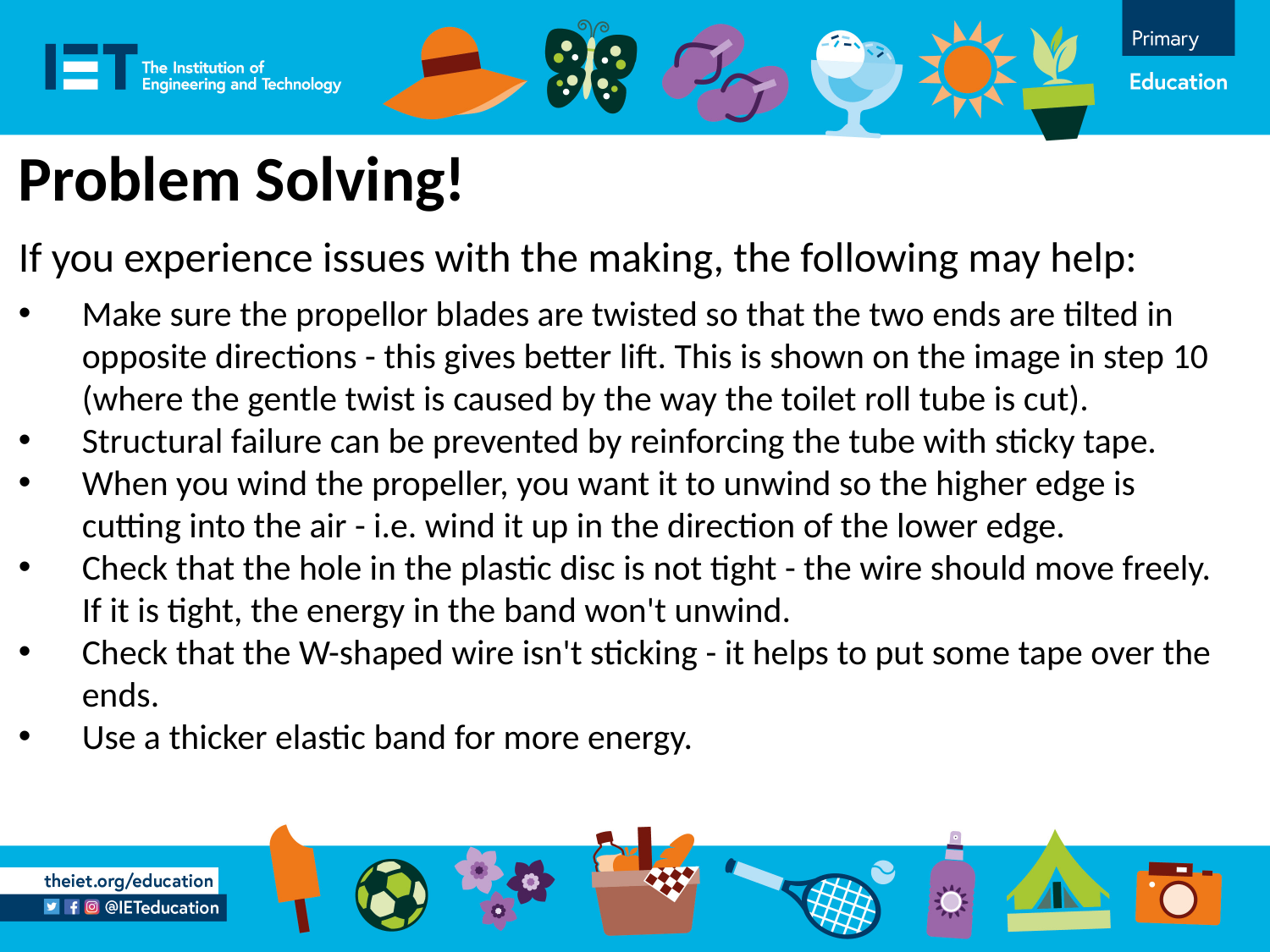

Problem Solving!
If you experience issues with the making, the following may help:
Make sure the propellor blades are twisted so that the two ends are tilted in opposite directions - this gives better lift. This is shown on the image in step 10 (where the gentle twist is caused by the way the toilet roll tube is cut).
Structural failure can be prevented by reinforcing the tube with sticky tape.
When you wind the propeller, you want it to unwind so the higher edge is cutting into the air - i.e. wind it up in the direction of the lower edge.
Check that the hole in the plastic disc is not tight - the wire should move freely. If it is tight, the energy in the band won't unwind.
Check that the W-shaped wire isn't sticking - it helps to put some tape over the ends.
Use a thicker elastic band for more energy.